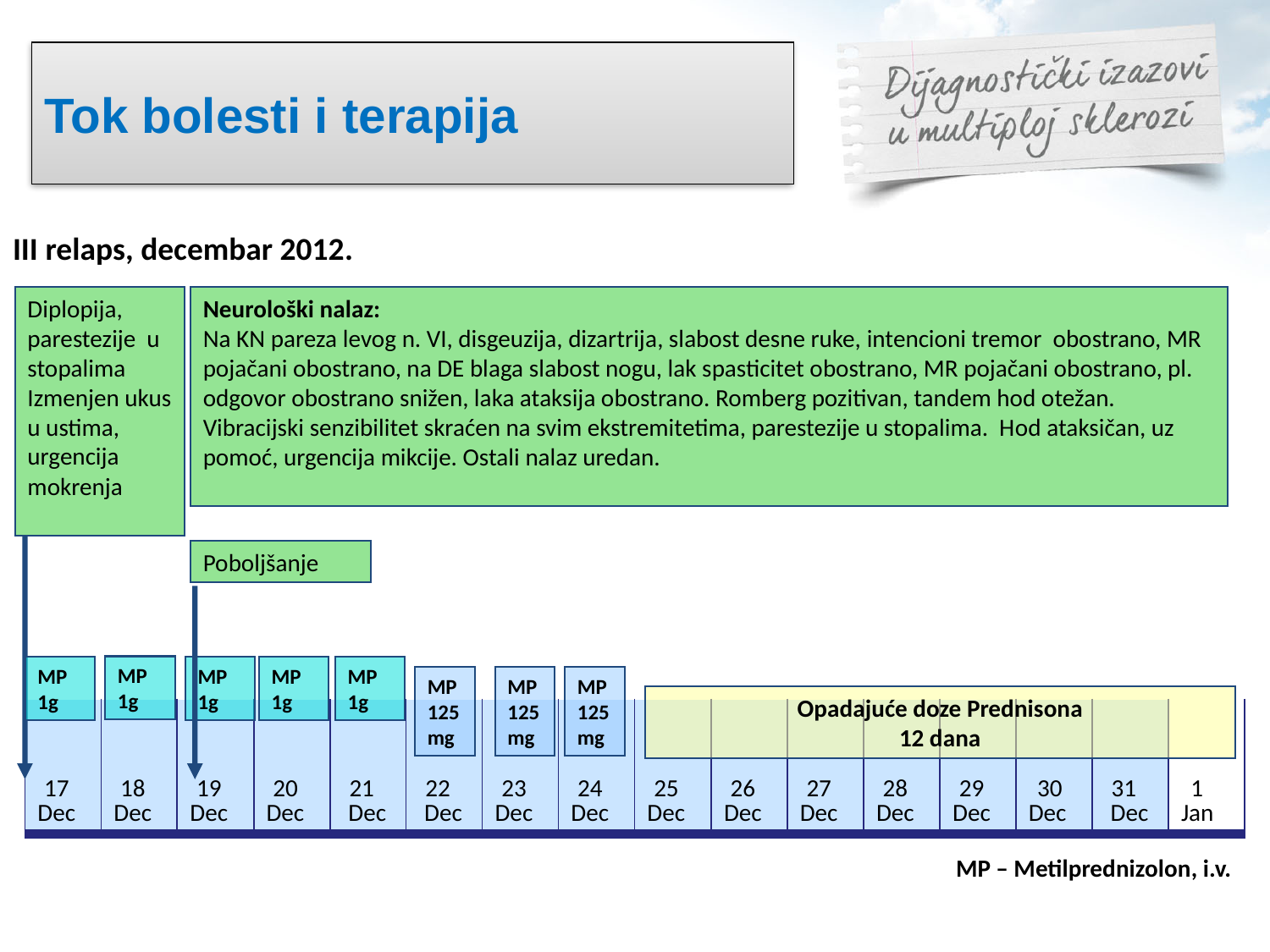

# Tok bolesti i terapija
III relaps, decembar 2012.

Diplopija,
parestezije  u stopalima
Izmenjen ukus u ustima,
urgencija mokrenja

Neurološki nalaz:
Na KN pareza levog n. VI, disgeuzija, dizartrija, slabost desne ruke, intencioni tremor  obostrano, MR pojačani obostrano, na DE blaga slabost nogu, lak spasticitet obostrano, MR pojačani obostrano, pl. odgovor obostrano snižen, laka ataksija obostrano. Romberg pozitivan, tandem hod otežan. Vibracijski senzibilitet skraćen na svim ekstremitetima, parestezije u stopalima.  Hod ataksičan, uz pomoć, urgencija mikcije. Ostali nalaz uredan.

Poboljšanje

MP 1g
MP 1g
MP 1g
MP 1g
MP 1g
MP 125mg
MP 125mg
MP 125mg
Opadajuće doze Prednisona
12 dana
| 17 Dec | 18 Dec | 19 Dec | 20 Dec | 21 Dec | 22 Dec | 23 Dec | 24 Dec | 25 Dec | 26 Dec | 27 Dec | 28 Dec | 29 Dec | 30 Dec | 31 Dec | 1 Jan |
| --- | --- | --- | --- | --- | --- | --- | --- | --- | --- | --- | --- | --- | --- | --- | --- |
MP – Metilprednizolon, i.v.